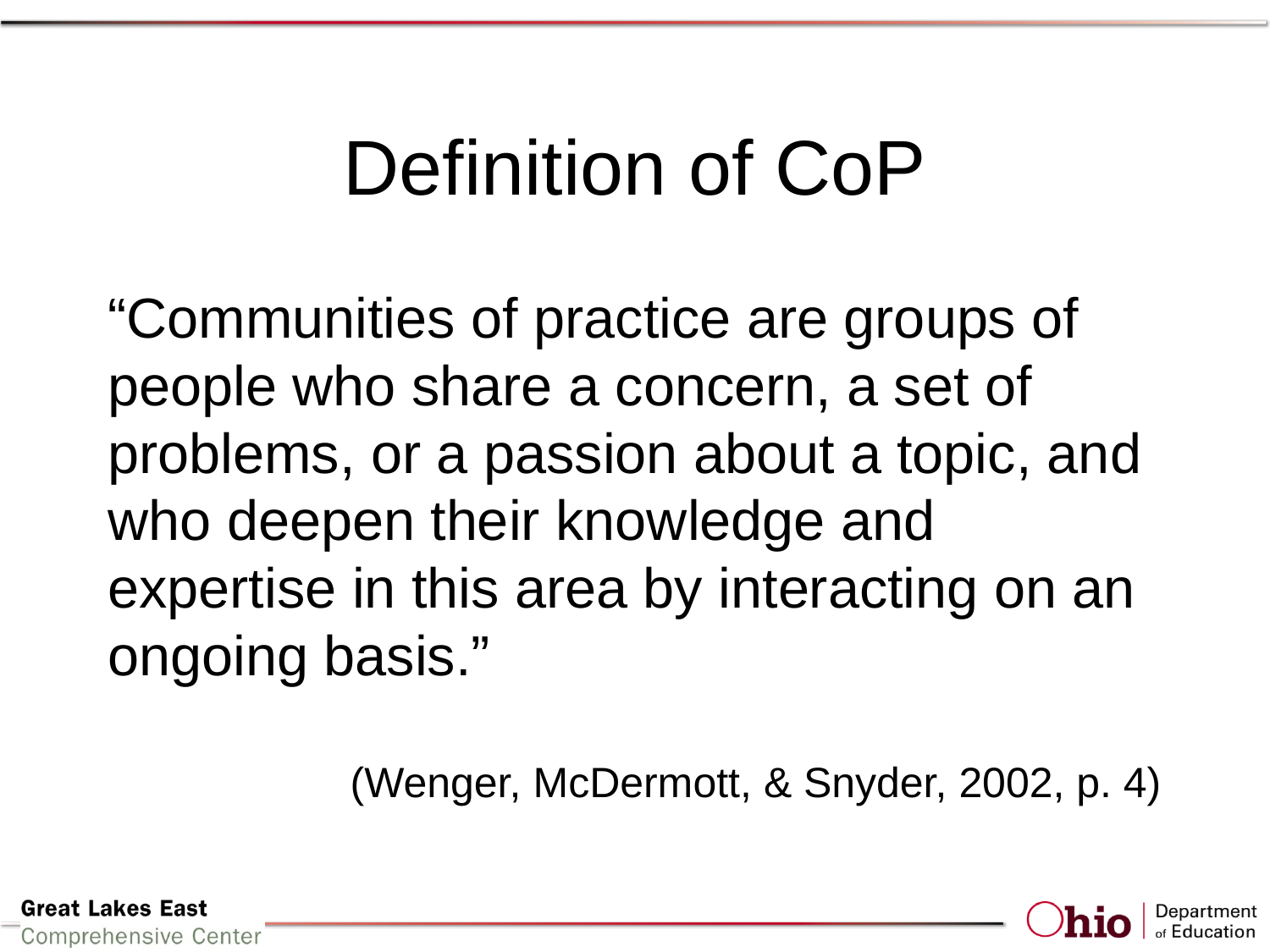

# Definition of CoP
“Communities of practice are groups of people who share a concern, a set of problems, or a passion about a topic, and who deepen their knowledge and expertise in this area by interacting on an ongoing basis.”

(Wenger, McDermott, & Snyder, 2002, p. 4)